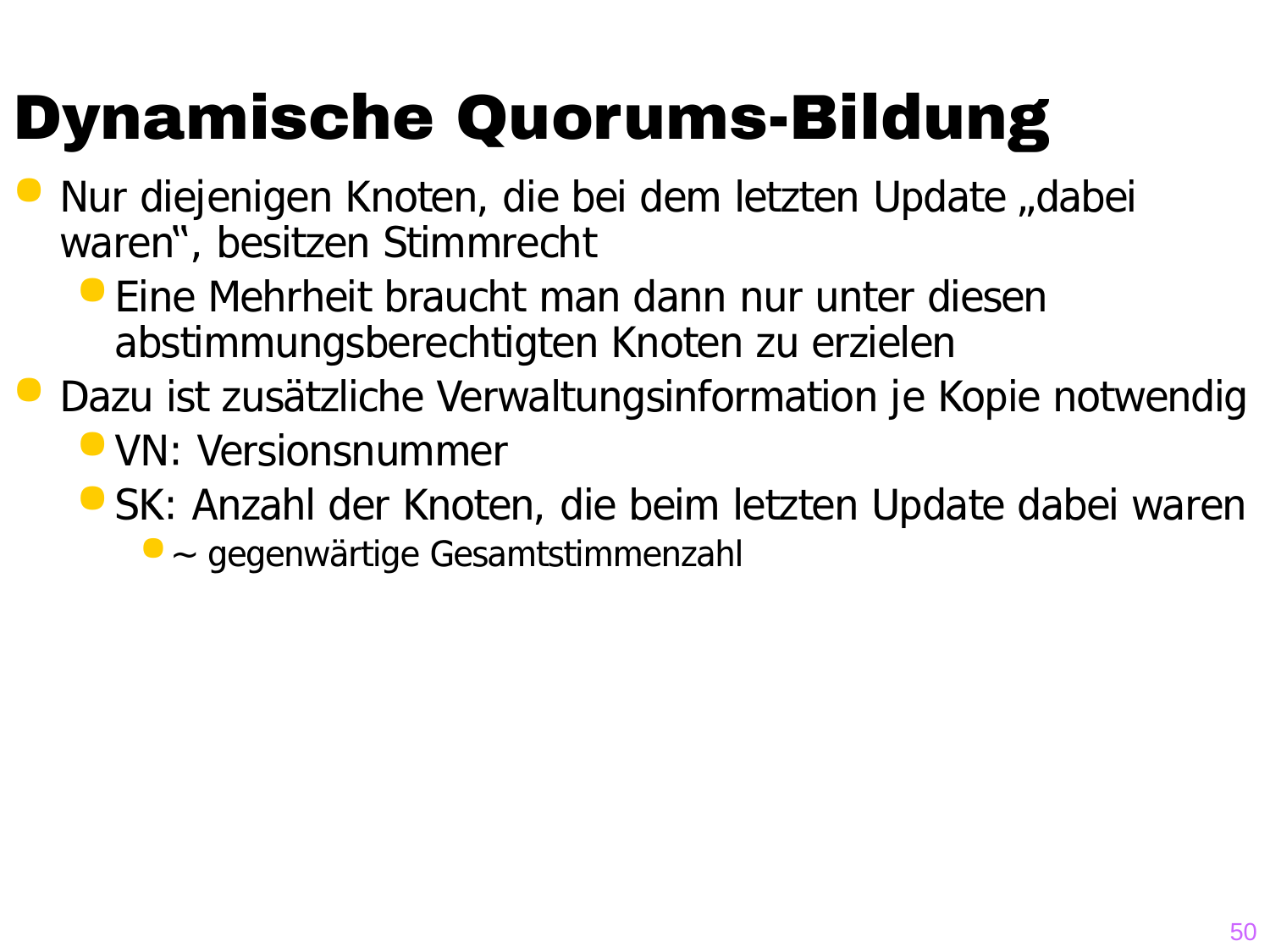

# Dynamische Quorums-Bildung
Nur diejenigen Knoten, die bei dem letzten Update „dabei waren“, besitzen Stimmrecht
Eine Mehrheit braucht man dann nur unter diesen abstimmungsberechtigten Knoten zu erzielen
Dazu ist zusätzliche Verwaltungsinformation je Kopie notwendig
VN: Versionsnummer
SK: Anzahl der Knoten, die beim letzten Update dabei waren
~ gegenwärtige Gesamtstimmenzahl
50